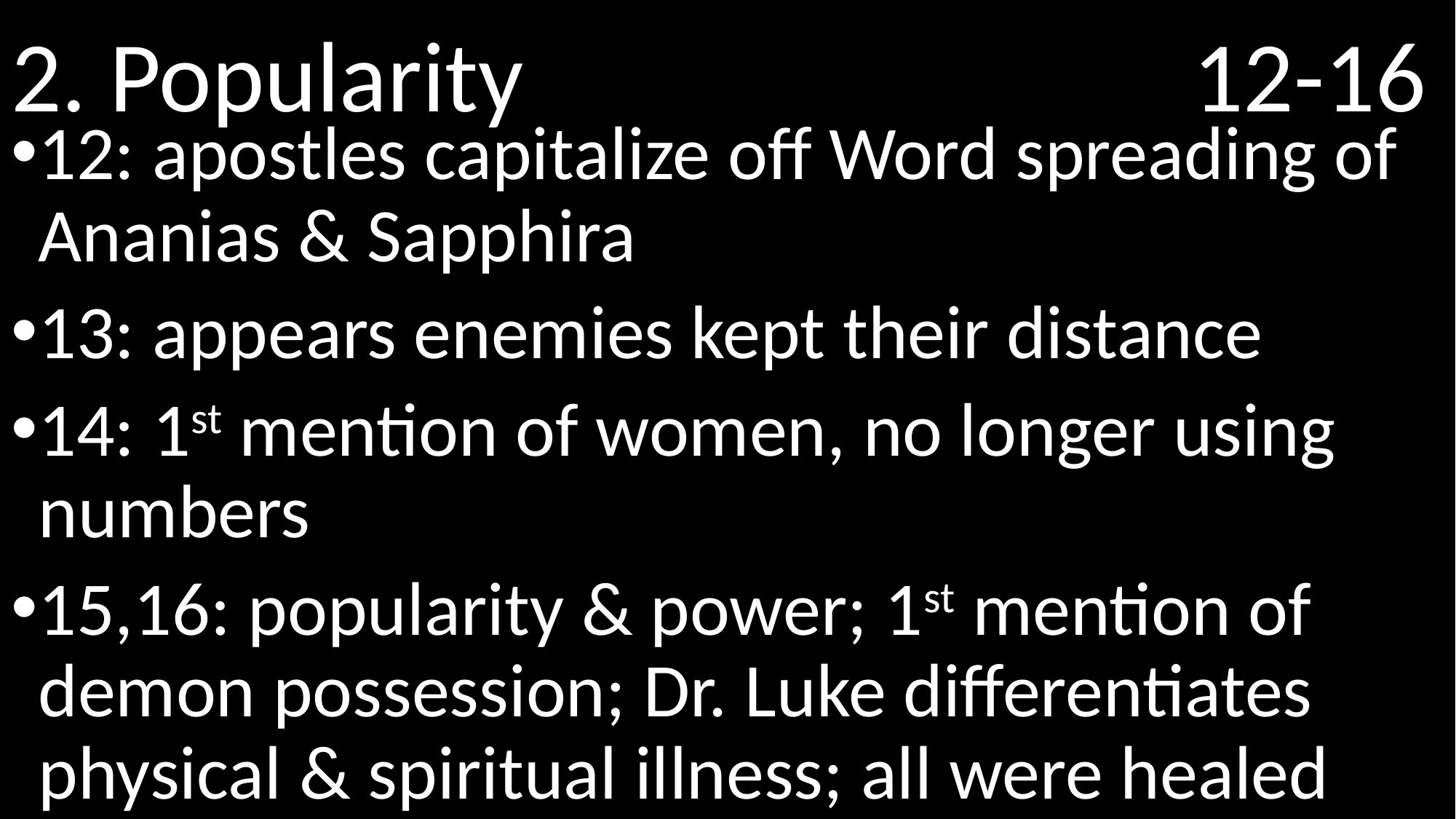

# 2. Popularity						    12-16
12: apostles capitalize off Word spreading of Ananias & Sapphira
13: appears enemies kept their distance
14: 1st mention of women, no longer using numbers
15,16: popularity & power; 1st mention of demon possession; Dr. Luke differentiates physical & spiritual illness; all were healed